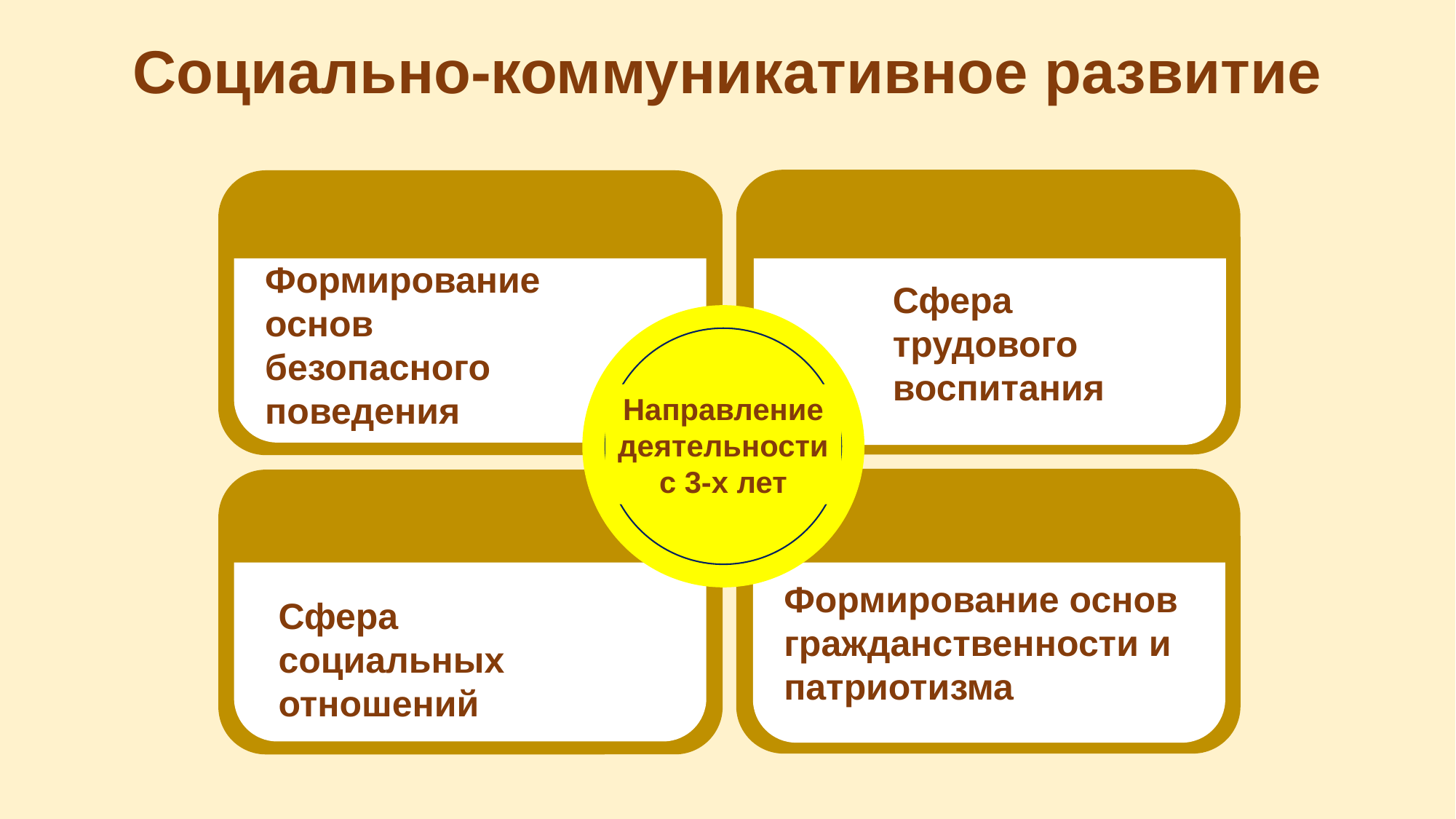

# Социально-коммуникативное развитие

Формирование основ безопасного поведения

Сфера трудового воспитания

Направление деятельности с 3-х лет

Формирование основ гражданственности и патриотизма
Сфера социальных отношений